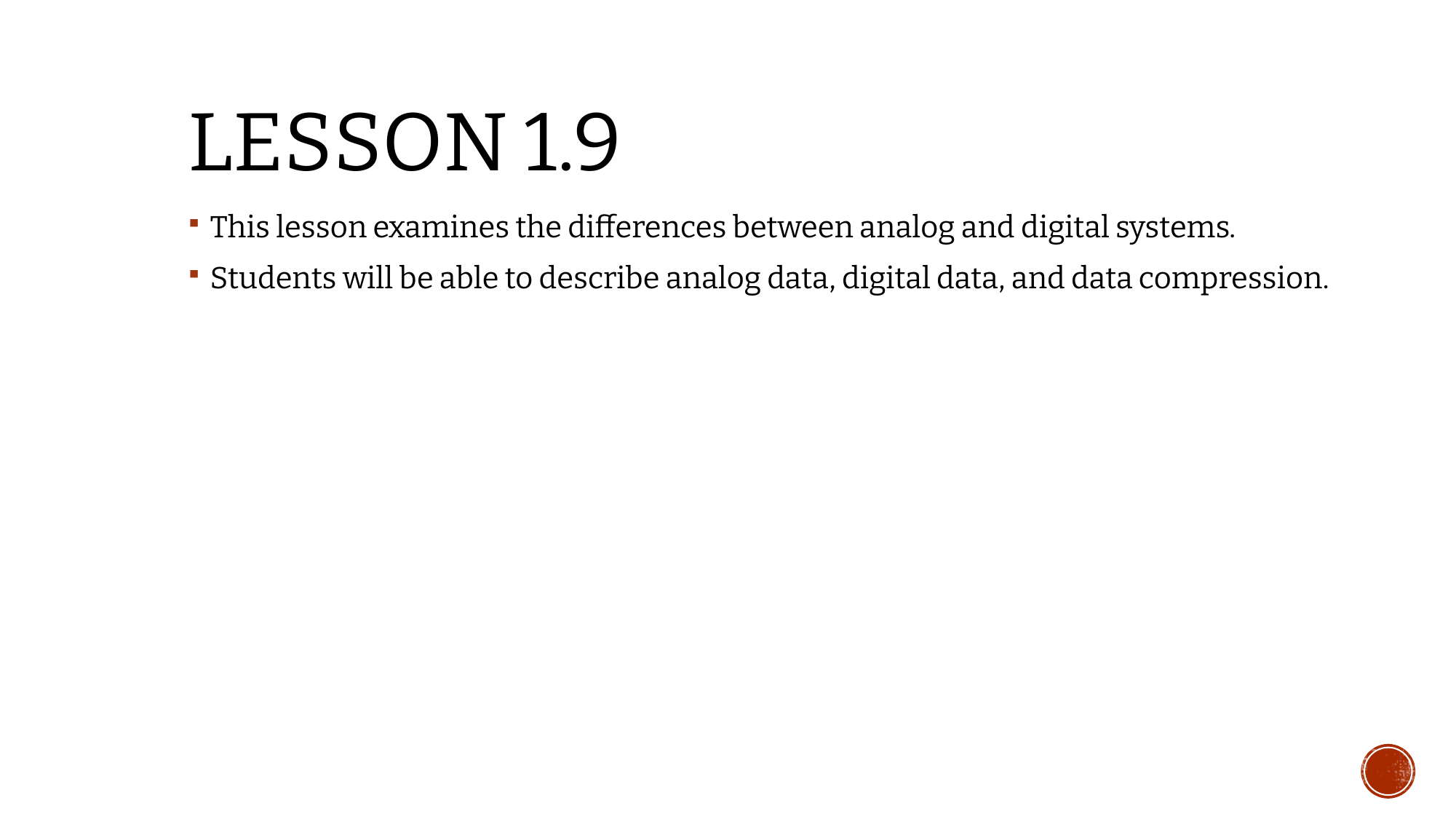

# Lesson 1.9
This lesson examines the differences between analog and digital systems.
Students will be able to describe analog data, digital data, and data compression.